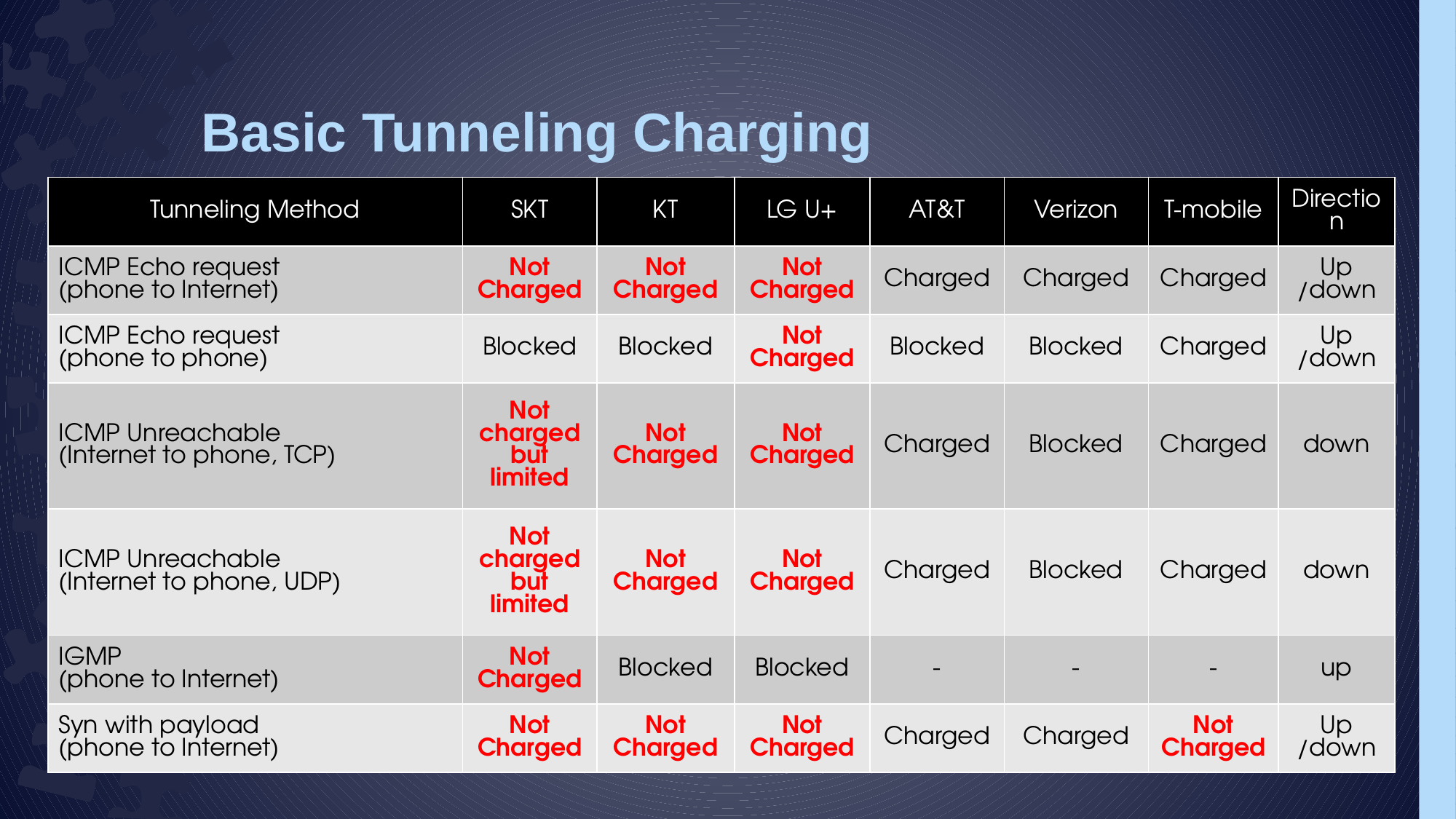

# Basic Tunneling Charging
| Tunneling Method | SKT | KT | LG U+ | AT&T | Verizon | T-mobile | Direction |
| --- | --- | --- | --- | --- | --- | --- | --- |
| ICMP Echo request (phone to Internet) | Not Charged | Not Charged | Not Charged | Charged | Charged | Charged | Up /down |
| ICMP Echo request (phone to phone) | Blocked | Blocked | Not Charged | Blocked | Blocked | Charged | Up /down |
| ICMP Unreachable (Internet to phone, TCP) | Not charged but limited | Not Charged | Not Charged | Charged | Blocked | Charged | down |
| ICMP Unreachable (Internet to phone, UDP) | Not charged but limited | Not Charged | Not Charged | Charged | Blocked | Charged | down |
| IGMP (phone to Internet) | Not Charged | Blocked | Blocked | - | - | - | up |
| Syn with payload (phone to Internet) | Not Charged | Not Charged | Not Charged | Charged | Charged | Not Charged | Up /down |